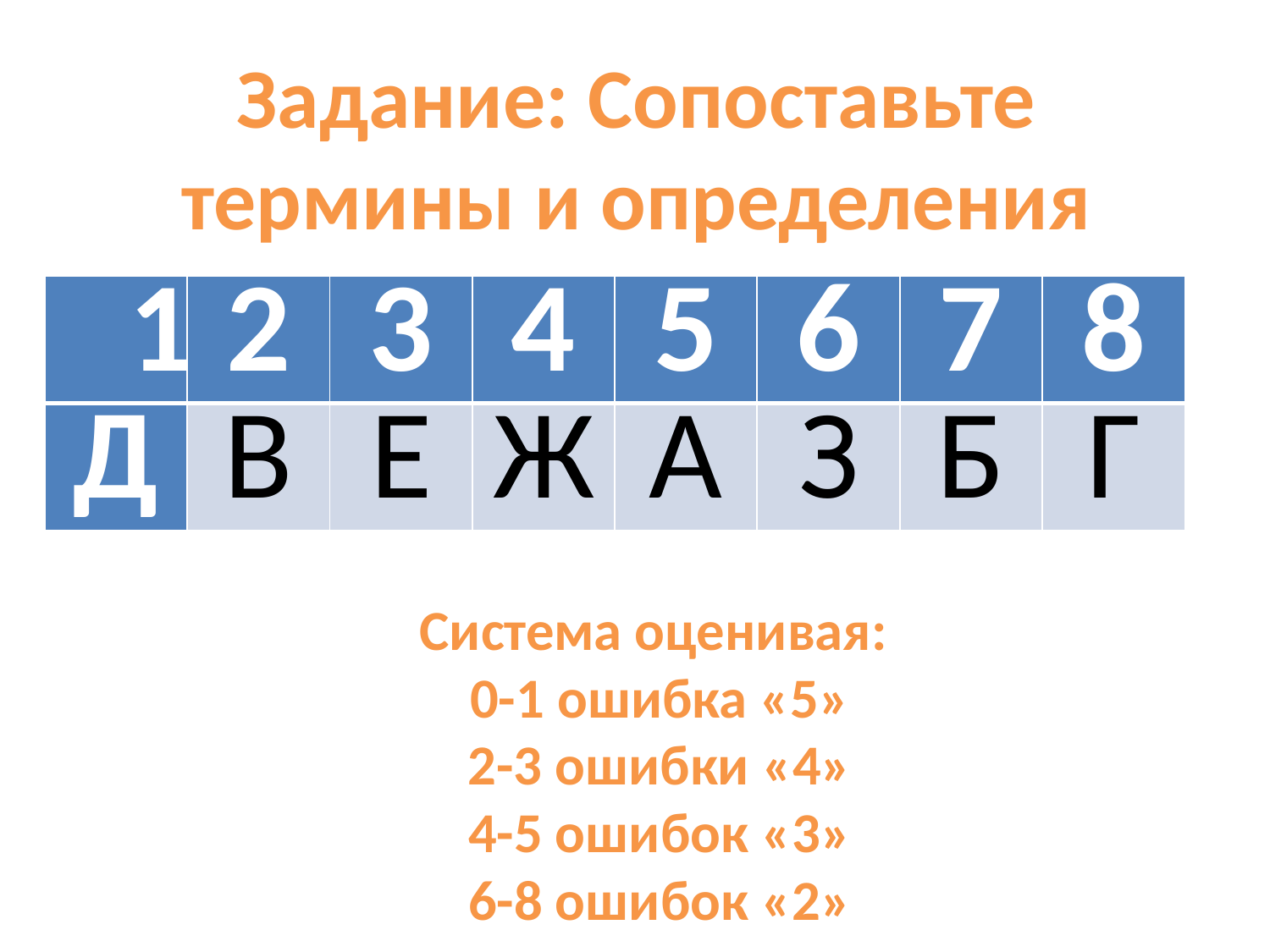

# Задание: Сопоставьте термины и определения
| 1 | 2 | 3 | 4 | 5 | 6 | 7 | 8 |
| --- | --- | --- | --- | --- | --- | --- | --- |
| Д | В | Е | Ж | А | З | Б | Г |
Система оценивая:
0-1 ошибка «5»
2-3 ошибки «4»
4-5 ошибок «3»
6-8 ошибок «2»